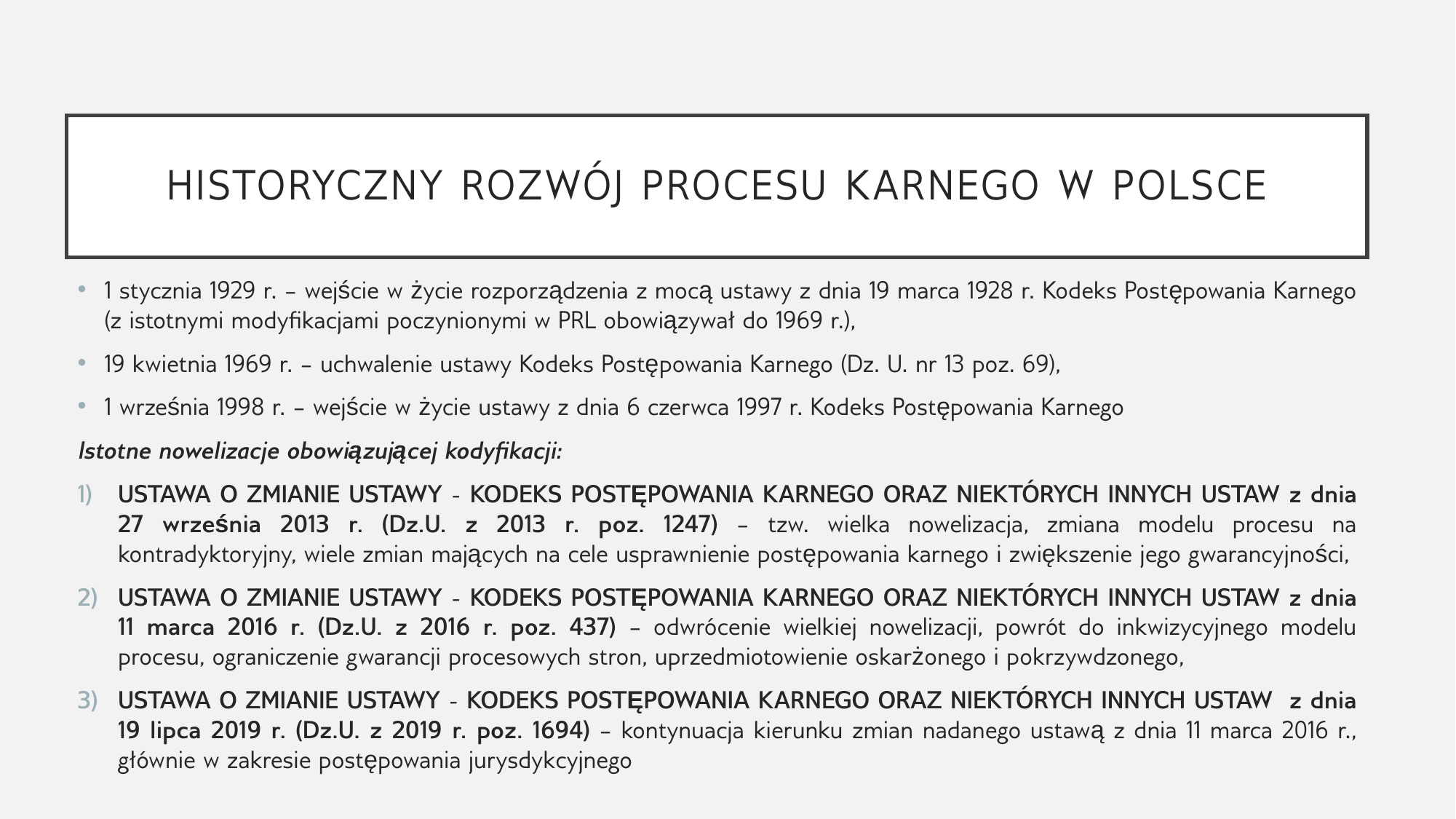

# Historyczny rozwój procesu karnego w Polsce
1 stycznia 1929 r. – wejście w życie rozporządzenia z mocą ustawy z dnia 19 marca 1928 r. Kodeks Postępowania Karnego (z istotnymi modyfikacjami poczynionymi w PRL obowiązywał do 1969 r.),
19 kwietnia 1969 r. – uchwalenie ustawy Kodeks Postępowania Karnego (Dz. U. nr 13 poz. 69),
1 września 1998 r. – wejście w życie ustawy z dnia 6 czerwca 1997 r. Kodeks Postępowania Karnego
Istotne nowelizacje obowiązującej kodyfikacji:
USTAWA O ZMIANIE USTAWY - KODEKS POSTĘPOWANIA KARNEGO ORAZ NIEKTÓRYCH INNYCH USTAW z dnia 27 września 2013 r. (Dz.U. z 2013 r. poz. 1247) – tzw. wielka nowelizacja, zmiana modelu procesu na kontradyktoryjny, wiele zmian mających na cele usprawnienie postępowania karnego i zwiększenie jego gwarancyjności,
USTAWA O ZMIANIE USTAWY - KODEKS POSTĘPOWANIA KARNEGO ORAZ NIEKTÓRYCH INNYCH USTAW z dnia 11 marca 2016 r. (Dz.U. z 2016 r. poz. 437) – odwrócenie wielkiej nowelizacji, powrót do inkwizycyjnego modelu procesu, ograniczenie gwarancji procesowych stron, uprzedmiotowienie oskarżonego i pokrzywdzonego,
USTAWA O ZMIANIE USTAWY - KODEKS POSTĘPOWANIA KARNEGO ORAZ NIEKTÓRYCH INNYCH USTAW  z dnia 19 lipca 2019 r. (Dz.U. z 2019 r. poz. 1694) – kontynuacja kierunku zmian nadanego ustawą z dnia 11 marca 2016 r., głównie w zakresie postępowania jurysdykcyjnego